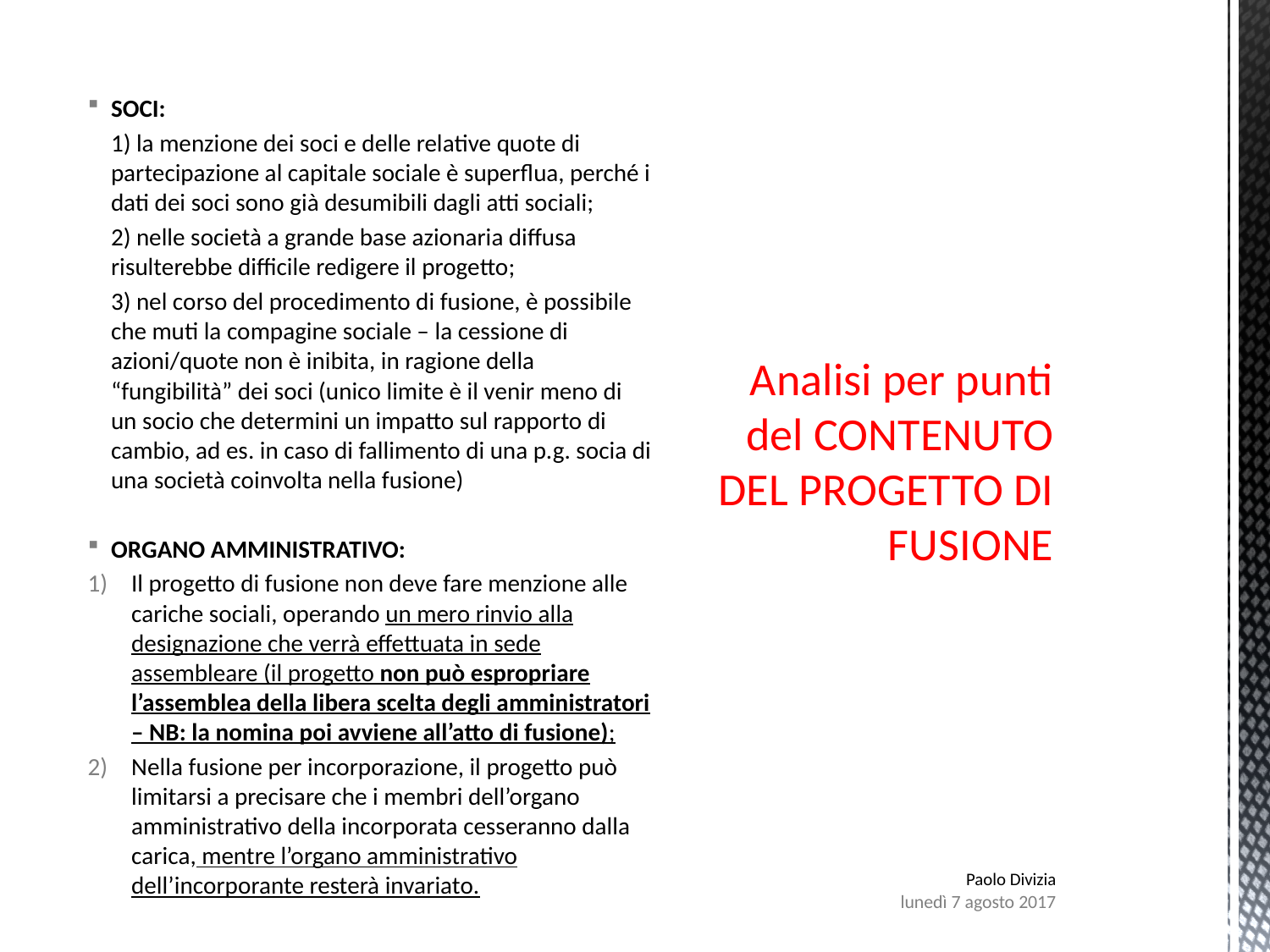

# Analisi per punti del CONTENUTO DEL PROGETTO DI FUSIONE
SOCI:
	1) la menzione dei soci e delle relative quote di partecipazione al capitale sociale è superflua, perché i dati dei soci sono già desumibili dagli atti sociali;
	2) nelle società a grande base azionaria diffusa risulterebbe difficile redigere il progetto;
	3) nel corso del procedimento di fusione, è possibile che muti la compagine sociale – la cessione di azioni/quote non è inibita, in ragione della “fungibilità” dei soci (unico limite è il venir meno di un socio che determini un impatto sul rapporto di cambio, ad es. in caso di fallimento di una p.g. socia di una società coinvolta nella fusione)

ORGANO AMMINISTRATIVO:
Il progetto di fusione non deve fare menzione alle cariche sociali, operando un mero rinvio alla designazione che verrà effettuata in sede assembleare (il progetto non può espropriare l’assemblea della libera scelta degli amministratori – NB: la nomina poi avviene all’atto di fusione);
Nella fusione per incorporazione, il progetto può limitarsi a precisare che i membri dell’organo amministrativo della incorporata cesseranno dalla carica, mentre l’organo amministrativo dell’incorporante resterà invariato.
Paolo Divizia
lunedì 7 agosto 2017